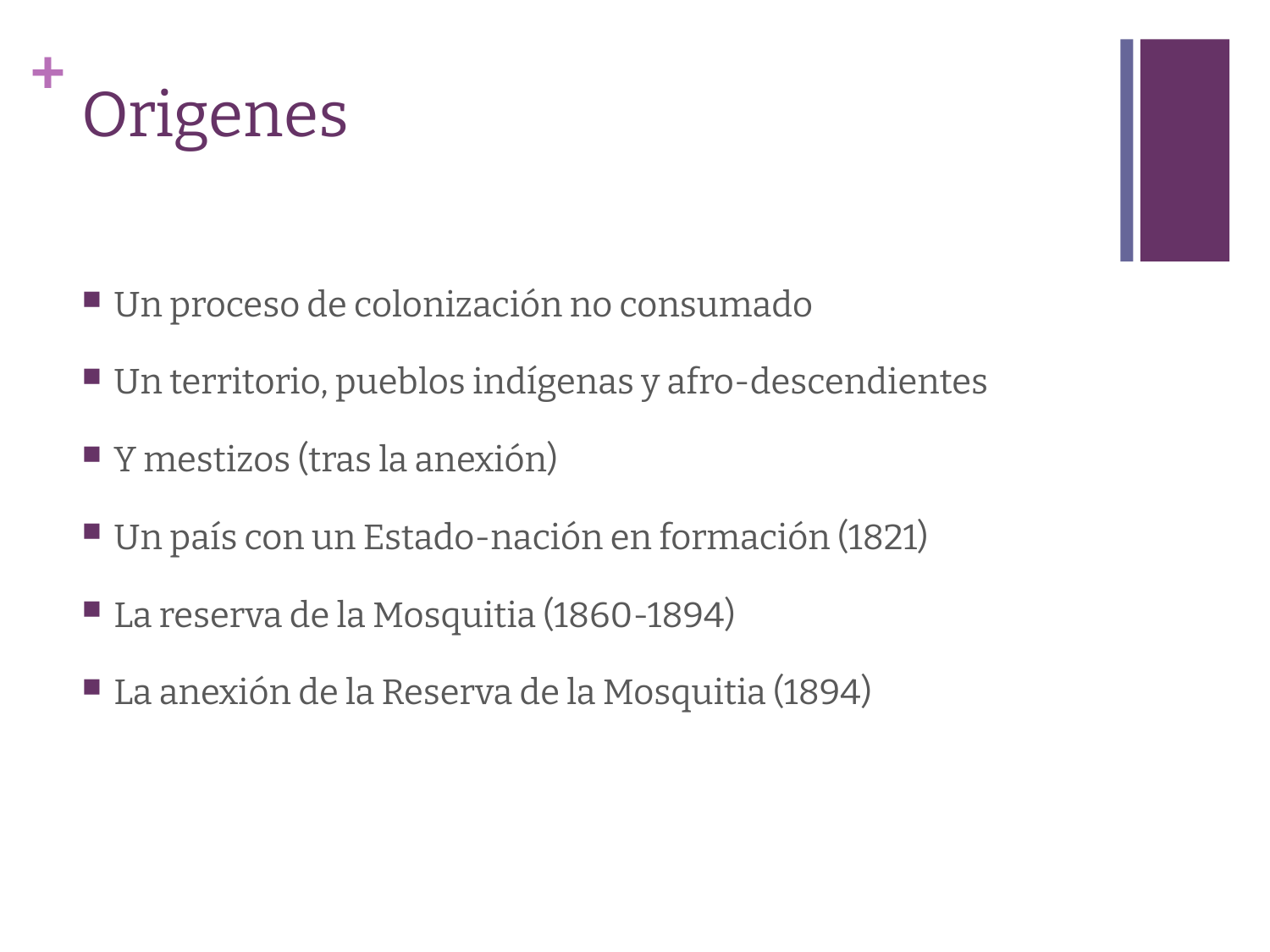

# Origenes
Un proceso de colonización no consumado
Un territorio, pueblos indígenas y afro-descendientes
Y mestizos (tras la anexión)
Un país con un Estado-nación en formación (1821)
La reserva de la Mosquitia (1860-1894)
La anexión de la Reserva de la Mosquitia (1894)